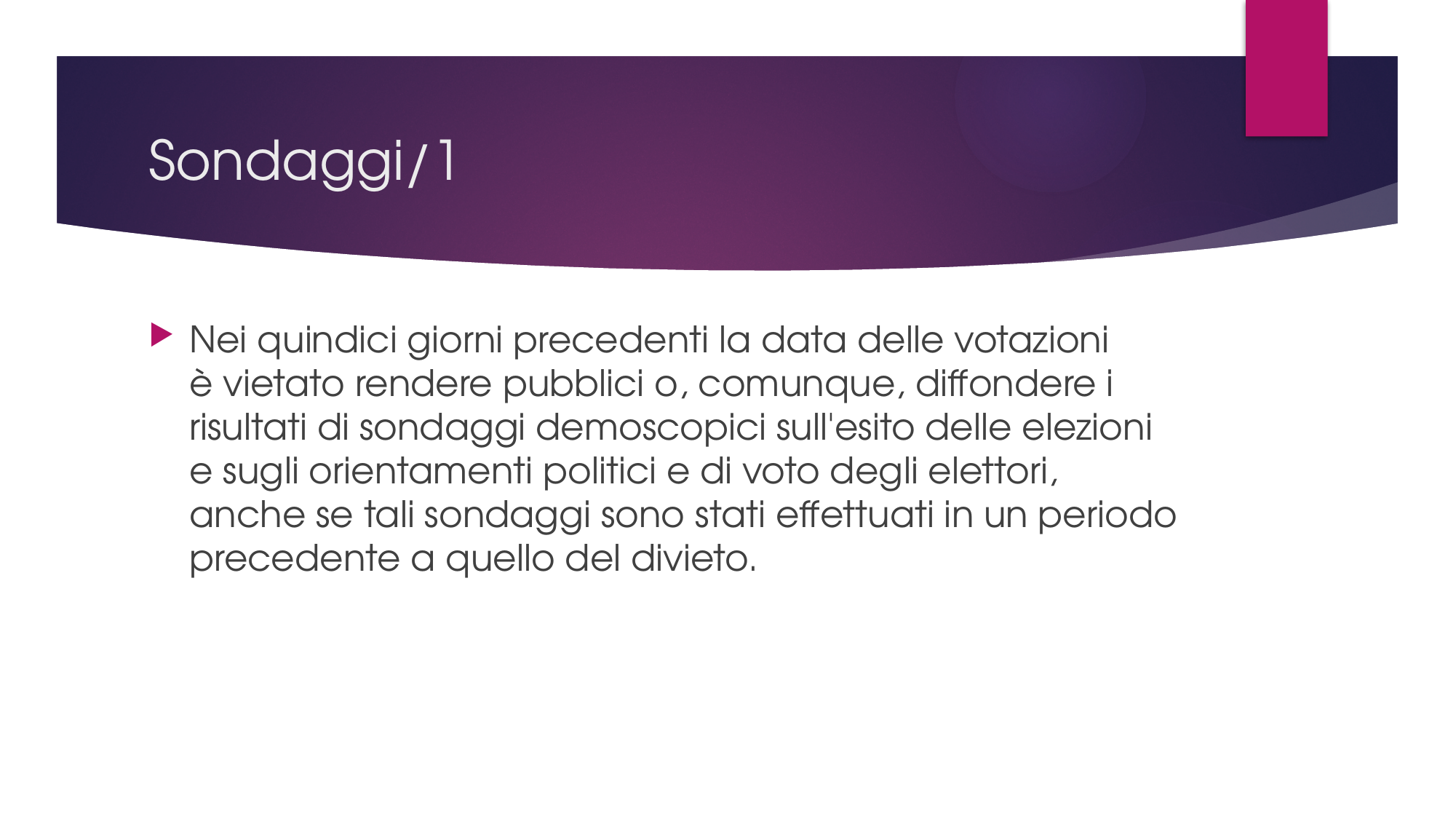

# Sondaggi/1
Nei quindici giorni precedenti la data delle votazioni è vietato rendere pubblici o, comunque, diffondere i risultati di sondaggi demoscopici sull'esito delle elezioni e sugli orientamenti politici e di voto degli elettori, anche se tali sondaggi sono stati effettuati in un periodo precedente a quello del divieto.